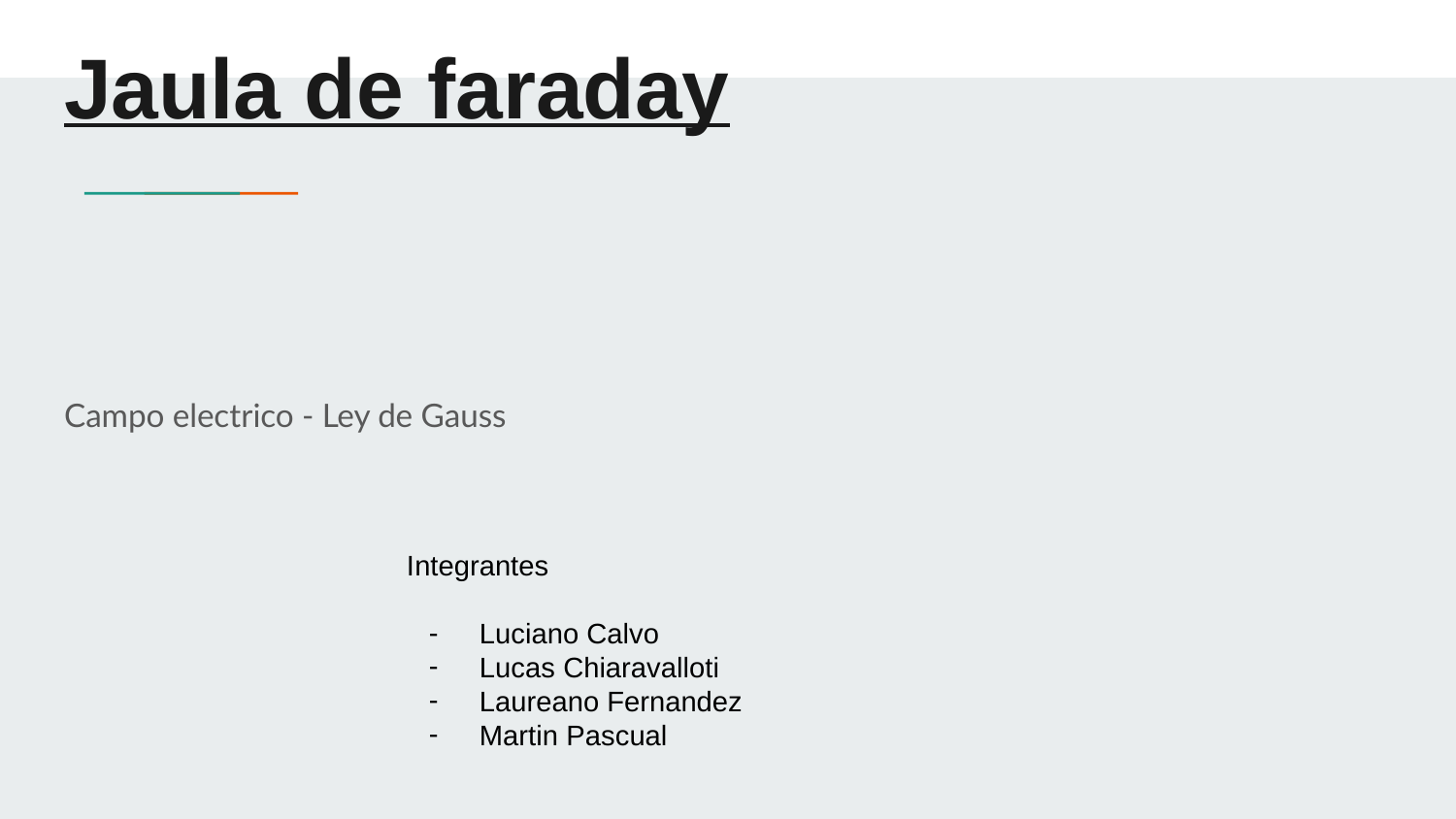

# Jaula de faraday
Campo electrico - Ley de Gauss
Integrantes

Luciano Calvo
Lucas Chiaravalloti
Laureano Fernandez
Martin Pascual